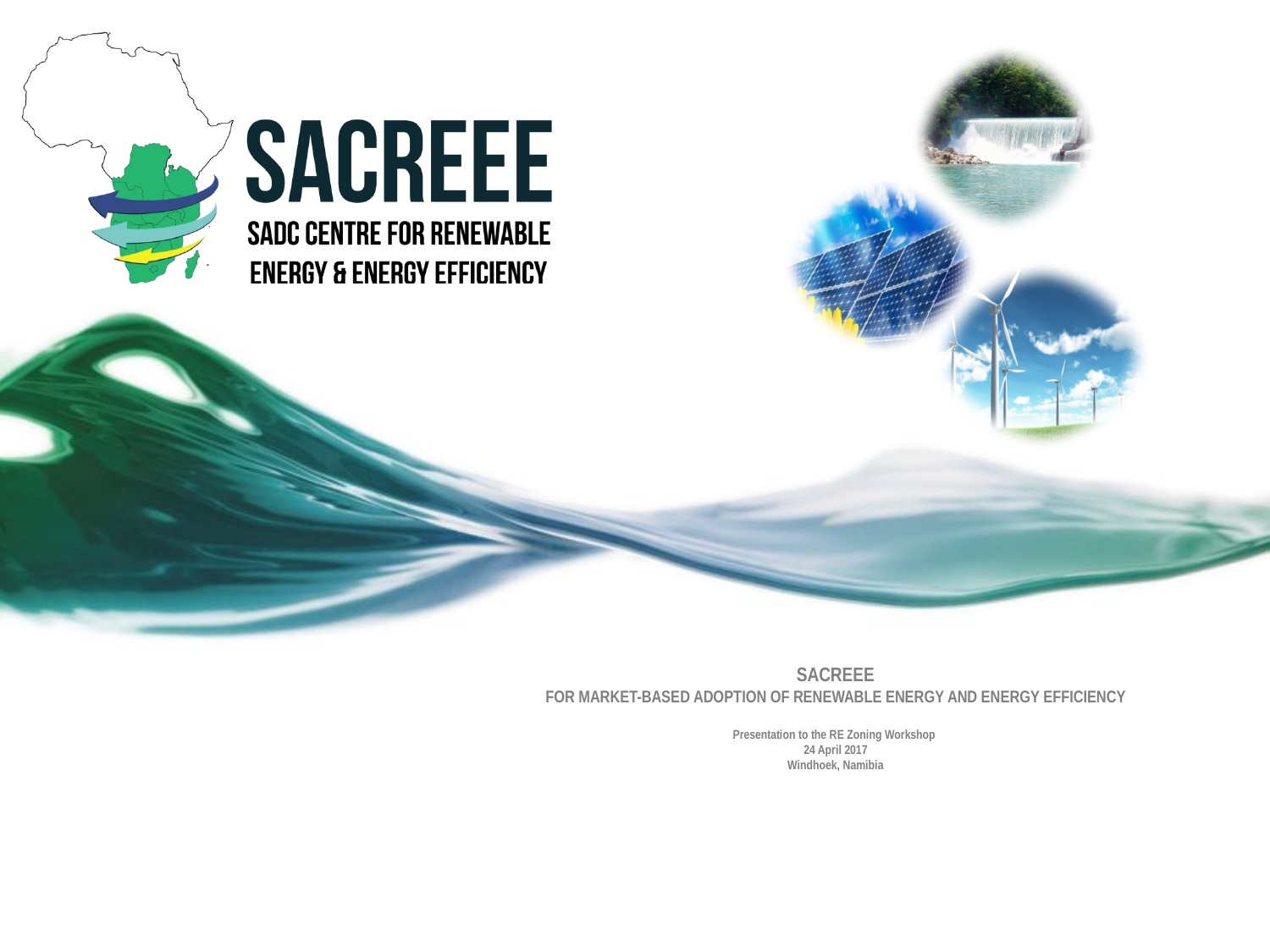

# SACREEE FOR MARKET-BASED ADOPTION OF RENEWABLE ENERGY AND ENERGY EFFICIENCY Presentation to the RE Zoning Workshop 24 April 2017 Windhoek, Namibia